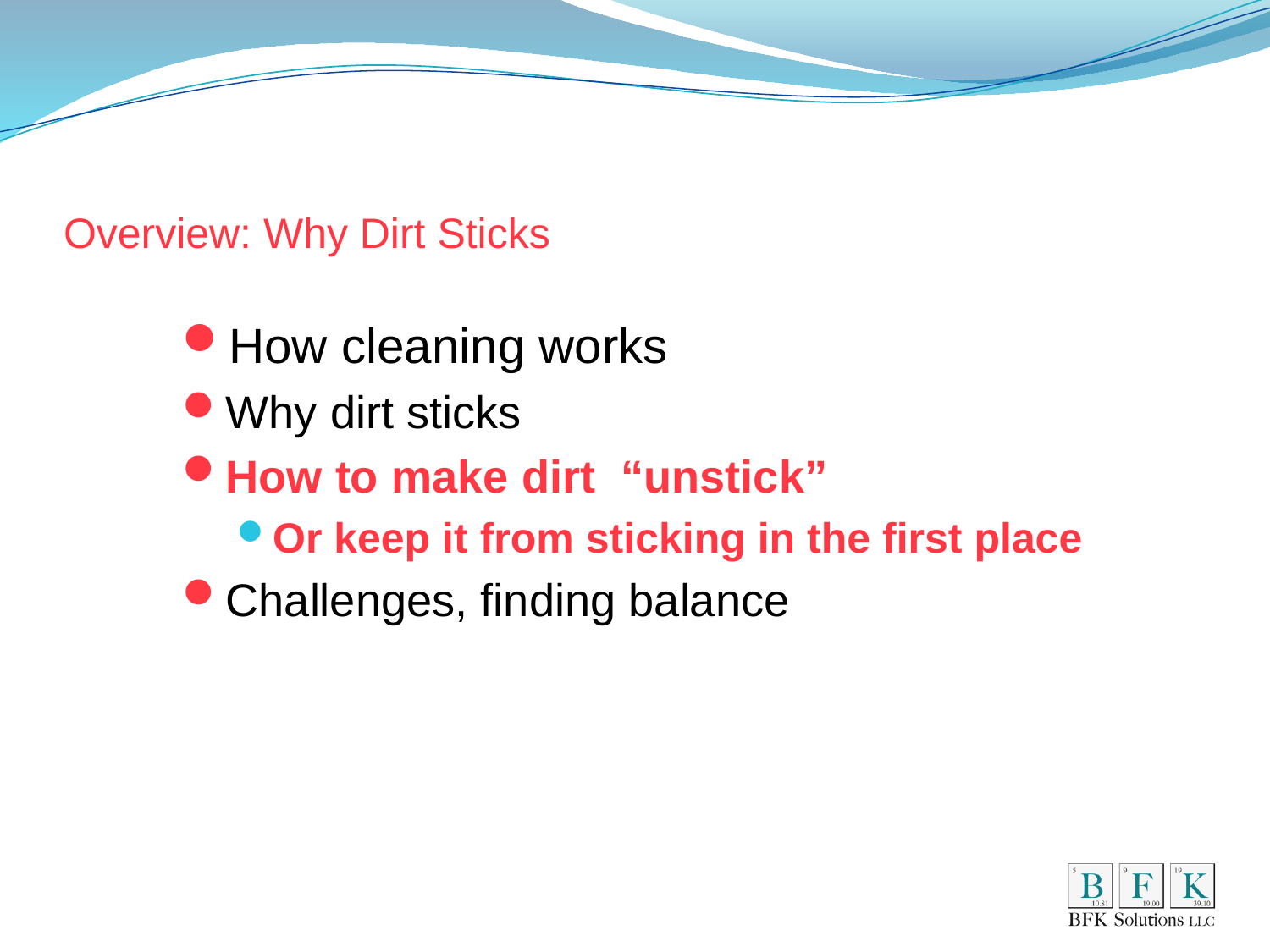

# Overview: Why Dirt Sticks

How cleaning works
Why dirt sticks
How to make dirt  “unstick”
Or keep it from sticking in the first place
Challenges, finding balance